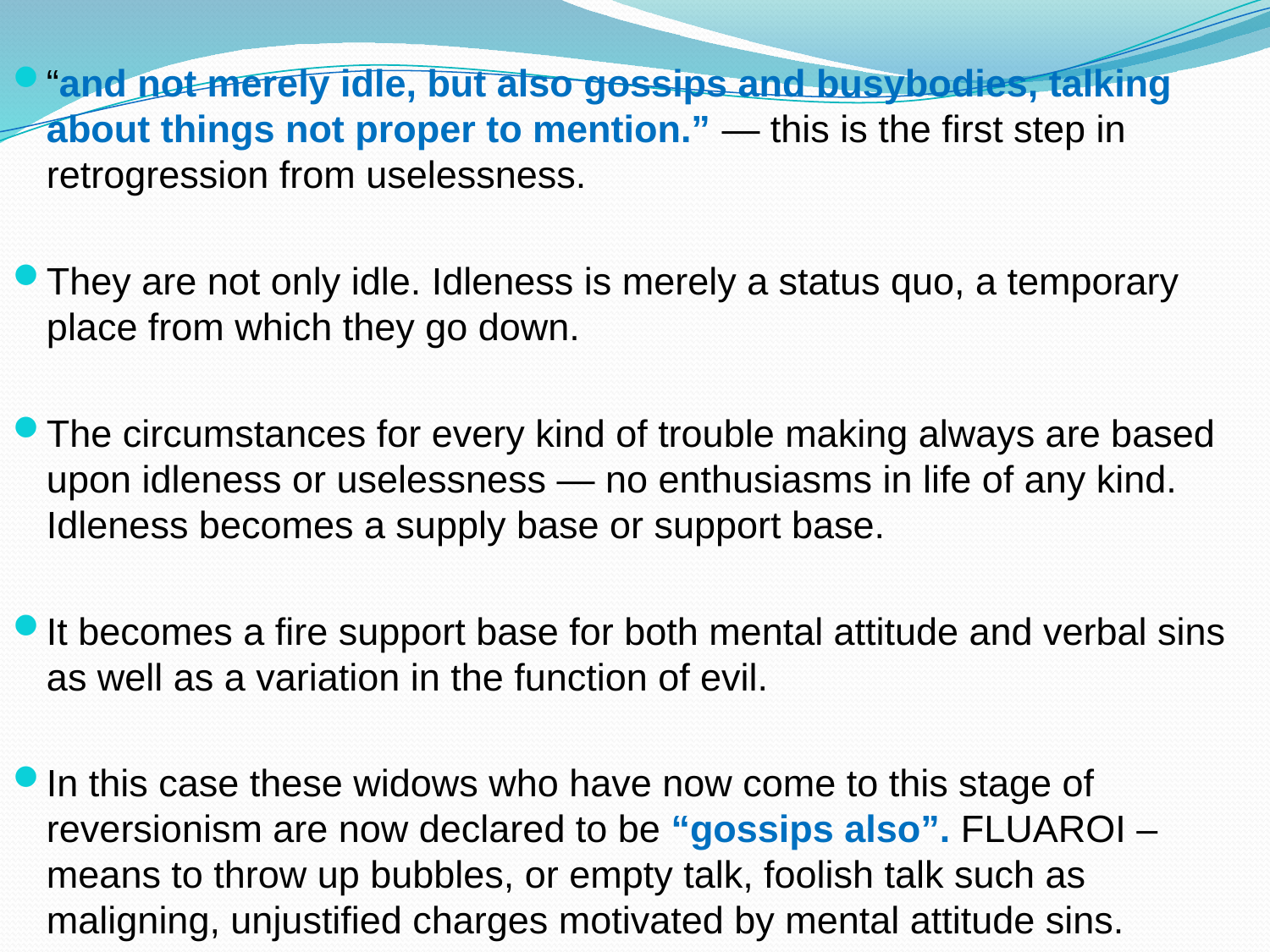

“and not merely idle, but also gossips and busybodies, talking about things not proper to mention.” — this is the first step in retrogression from uselessness.

They are not only idle. Idleness is merely a status quo, a temporary place from which they go down.

The circumstances for every kind of trouble making always are based upon idleness or uselessness — no enthusiasms in life of any kind. Idleness becomes a supply base or support base.

It becomes a fire support base for both mental attitude and verbal sins as well as a variation in the function of evil.

In this case these widows who have now come to this stage of reversionism are now declared to be “gossips also”. FLUAROI – means to throw up bubbles, or empty talk, foolish talk such as maligning, unjustified charges motivated by mental attitude sins.